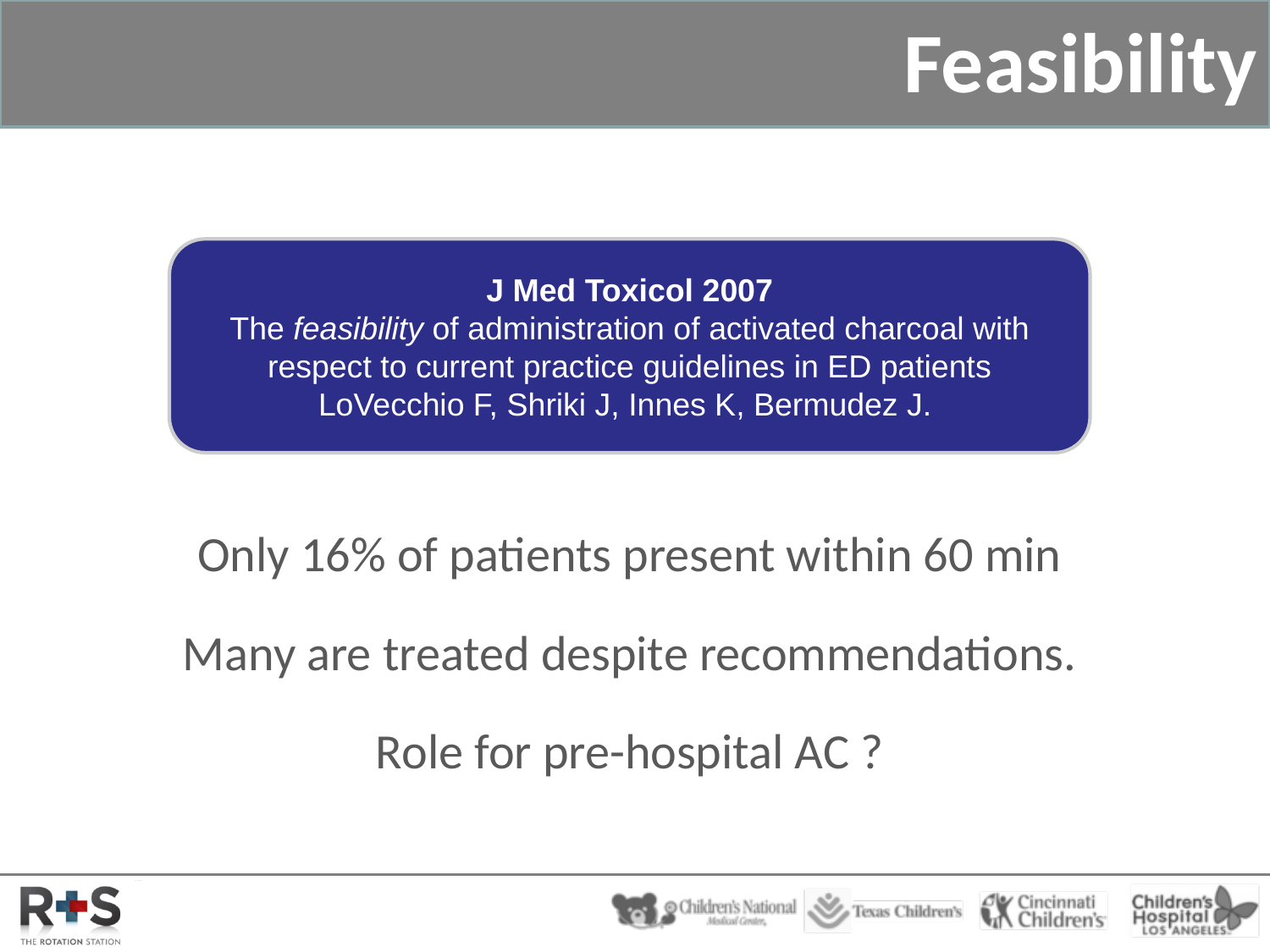

# Feasibility
J Med Toxicol 2007
The feasibility of administration of activated charcoal with respect to current practice guidelines in ED patients
LoVecchio F, Shriki J, Innes K, Bermudez J.
Only 16% of patients present within 60 min
Many are treated despite recommendations.
Role for pre-hospital AC ?